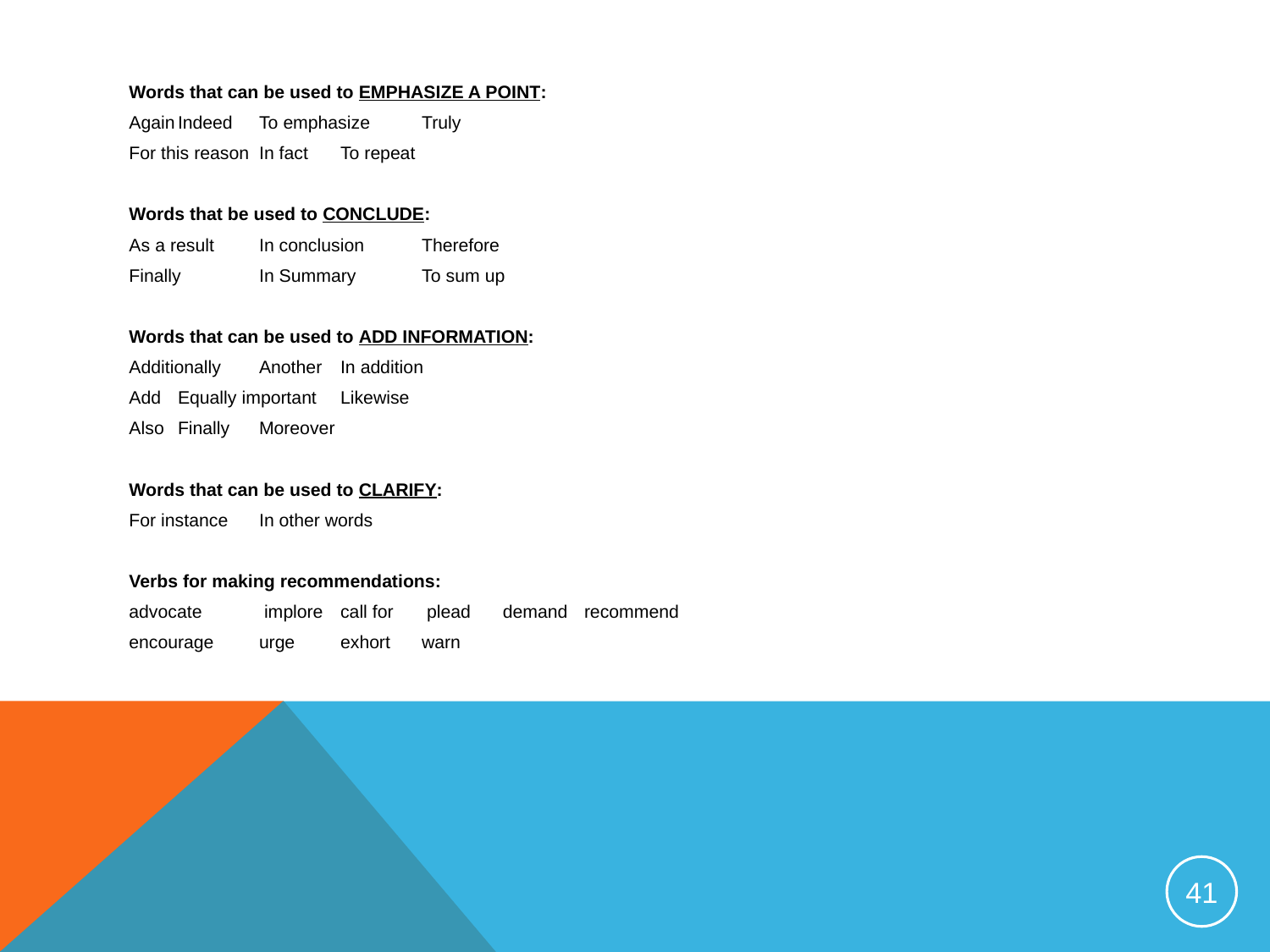

Words that can be used to EMPHASIZE A POINT:
Again		Indeed		To emphasize		Truly
For this reason	In fact		To repeat

Words that be used to CONCLUDE:
As a result	In conclusion		Therefore
Finally		In Summary		To sum up

Words that can be used to ADD INFORMATION:
Additionally	Another		In addition
Add		Equally important	Likewise
Also		Finally		Moreover

Words that can be used to CLARIFY:
For instance	In other words

Verbs for making recommendations:
advocate	 implore   	call for  	 plead   	demand   	recommend
encourage   	urge    	exhort   	warn

41